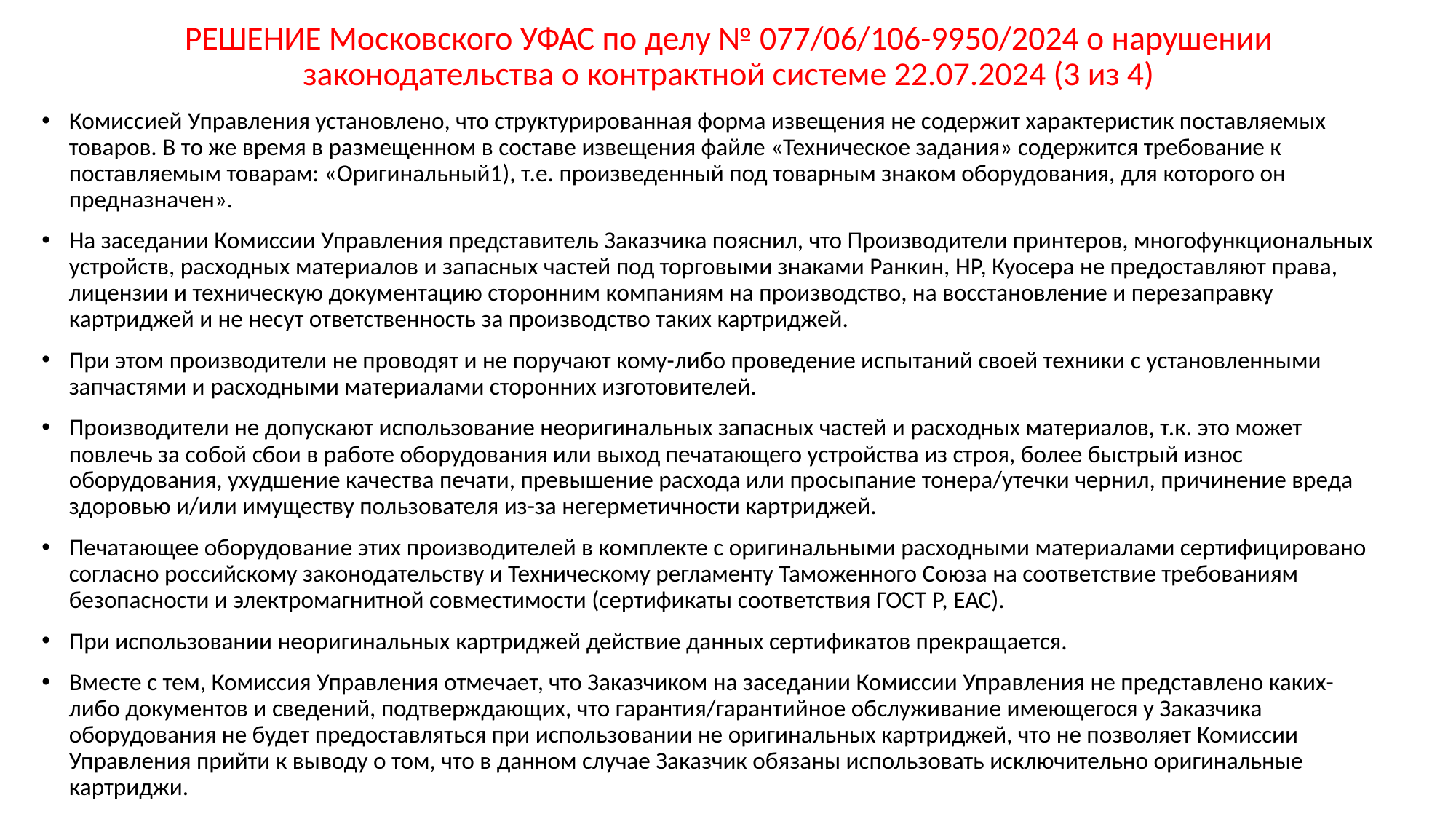

# РЕШЕНИЕ Московского УФАС по делу № 077/06/106-9950/2024 о нарушении законодательства о контрактной системе 22.07.2024 (3 из 4)
Комиссией Управления установлено, что структурированная форма извещения не содержит характеристик поставляемых товаров. В то же время в размещенном в составе извещения файле «Техническое задания» содержится требование к поставляемым товарам: «Оригинальный1), т.е. произведенный под товарным знаком оборудования, для которого он предназначен».
На заседании Комиссии Управления представитель Заказчика пояснил, что Производители принтеров, многофункциональных устройств, расходных материалов и запасных частей под торговыми знаками Ранкин, НР, Куосера не предоставляют права, лицензии и техническую документацию сторонним компаниям на производство, на восстановление и перезаправку картриджей и не несут ответственность за производство таких картриджей.
При этом производители не проводят и не поручают кому-либо проведение испытаний своей техники с установленными запчастями и расходными материалами сторонних изготовителей.
Производители не допускают использование неоригинальных запасных частей и расходных материалов, т.к. это может повлечь за собой сбои в работе оборудования или выход печатающего устройства из строя, более быстрый износ оборудования, ухудшение качества печати, превышение расхода или просыпание тонера/утечки чернил, причинение вреда здоровью и/или имуществу пользователя из-за негерметичности картриджей.
Печатающее оборудование этих производителей в комплекте с оригинальными расходными материалами сертифицировано согласно российскому законодательству и Техническому регламенту Таможенного Союза на соответствие требованиям безопасности и электромагнитной совместимости (сертификаты соответствия ГОСТ Р, ЕАС).
При использовании неоригинальных картриджей действие данных сертификатов прекращается.
Вместе с тем, Комиссия Управления отмечает, что Заказчиком на заседании Комиссии Управления не представлено каких-либо документов и сведений, подтверждающих, что гарантия/гарантийное обслуживание имеющегося у Заказчика оборудования не будет предоставляться при использовании не оригинальных картриджей, что не позволяет Комиссии Управления прийти к выводу о том, что в данном случае Заказчик обязаны использовать исключительно оригинальные картриджи.